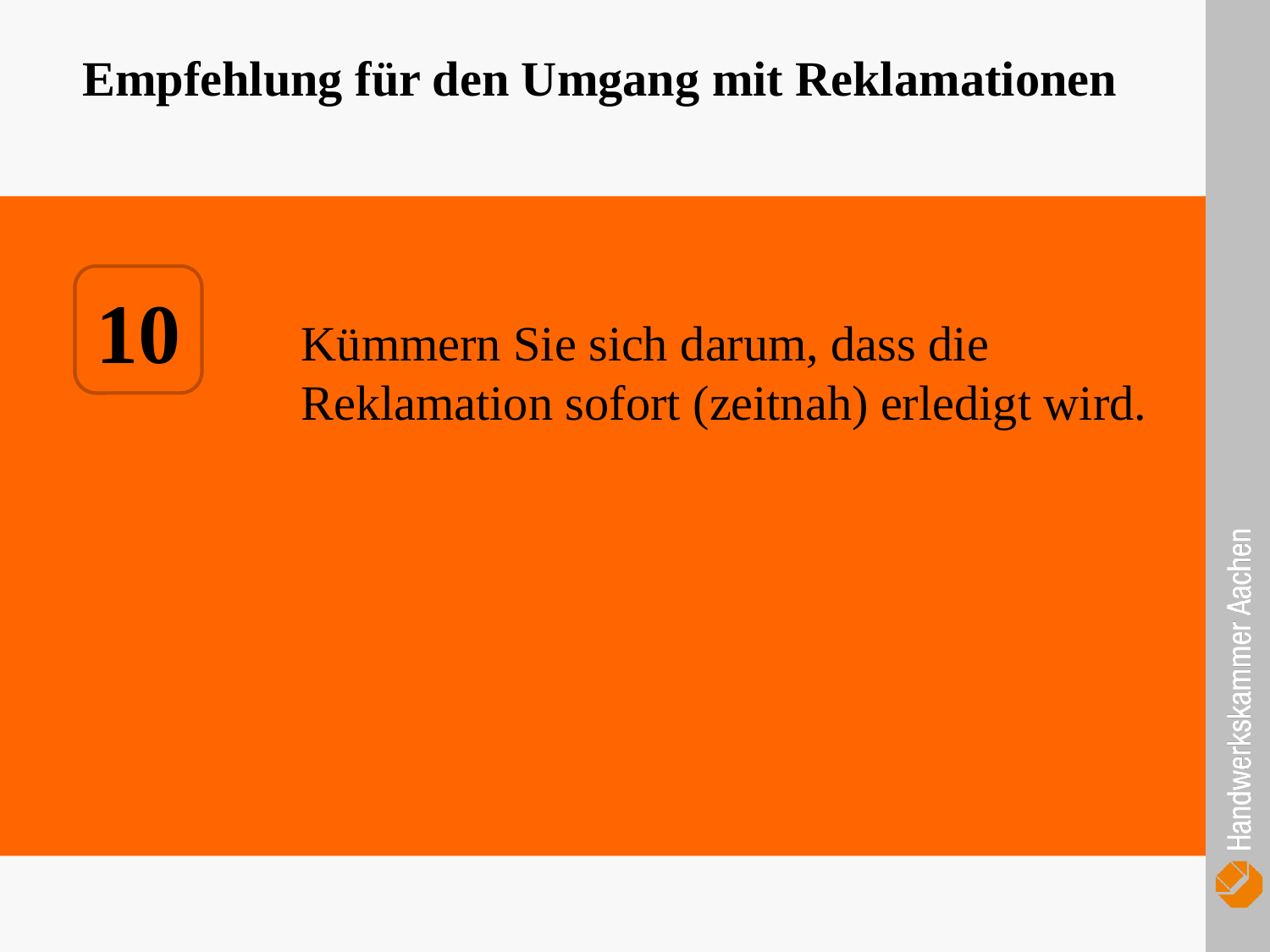

Empfehlung für den Umgang mit Reklamationen

		Kümmern Sie sich darum, dass die 			Reklamation sofort (zeitnah) erledigt wird.
10